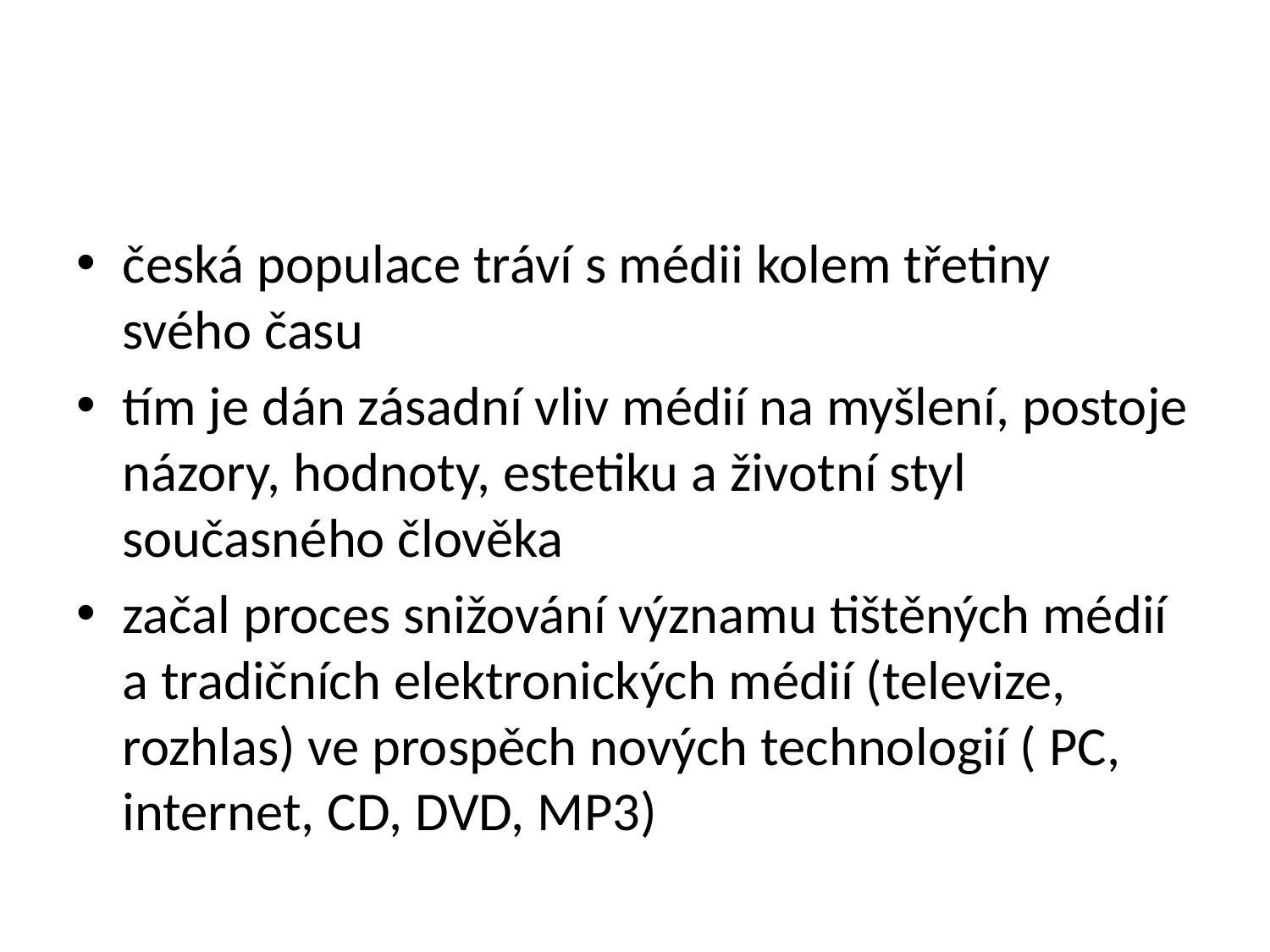

#
česká populace tráví s médii kolem třetiny svého času
tím je dán zásadní vliv médií na myšlení, postoje názory, hodnoty, estetiku a životní styl současného člověka
začal proces snižování významu tištěných médií a tradičních elektronických médií (televize, rozhlas) ve prospěch nových technologií ( PC, internet, CD, DVD, MP3)